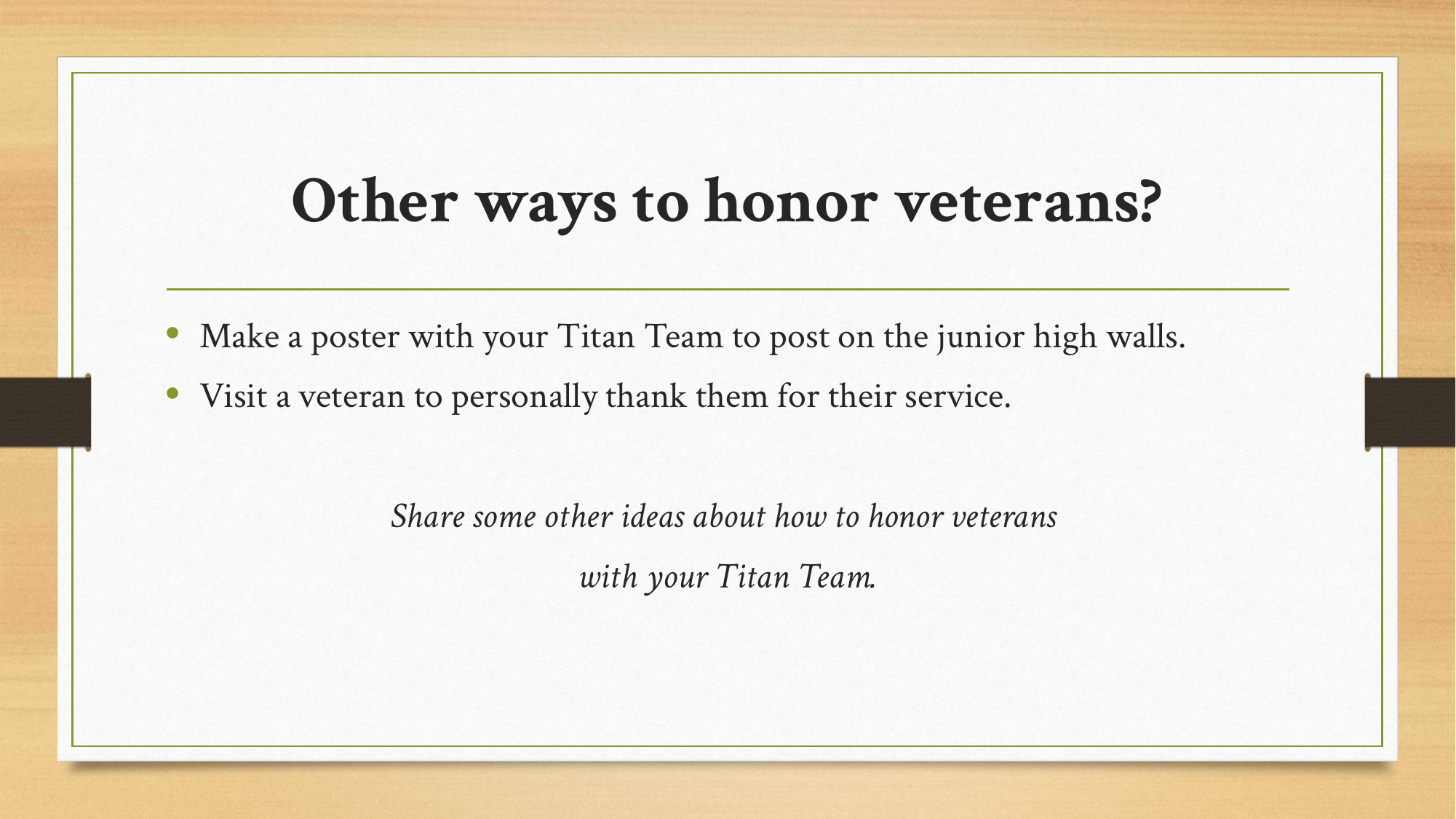

# Other ways to honor veterans?
Make a poster with your Titan Team to post on the junior high walls.
Visit a veteran to personally thank them for their service.

Share some other ideas about how to honor veterans
with your Titan Team.